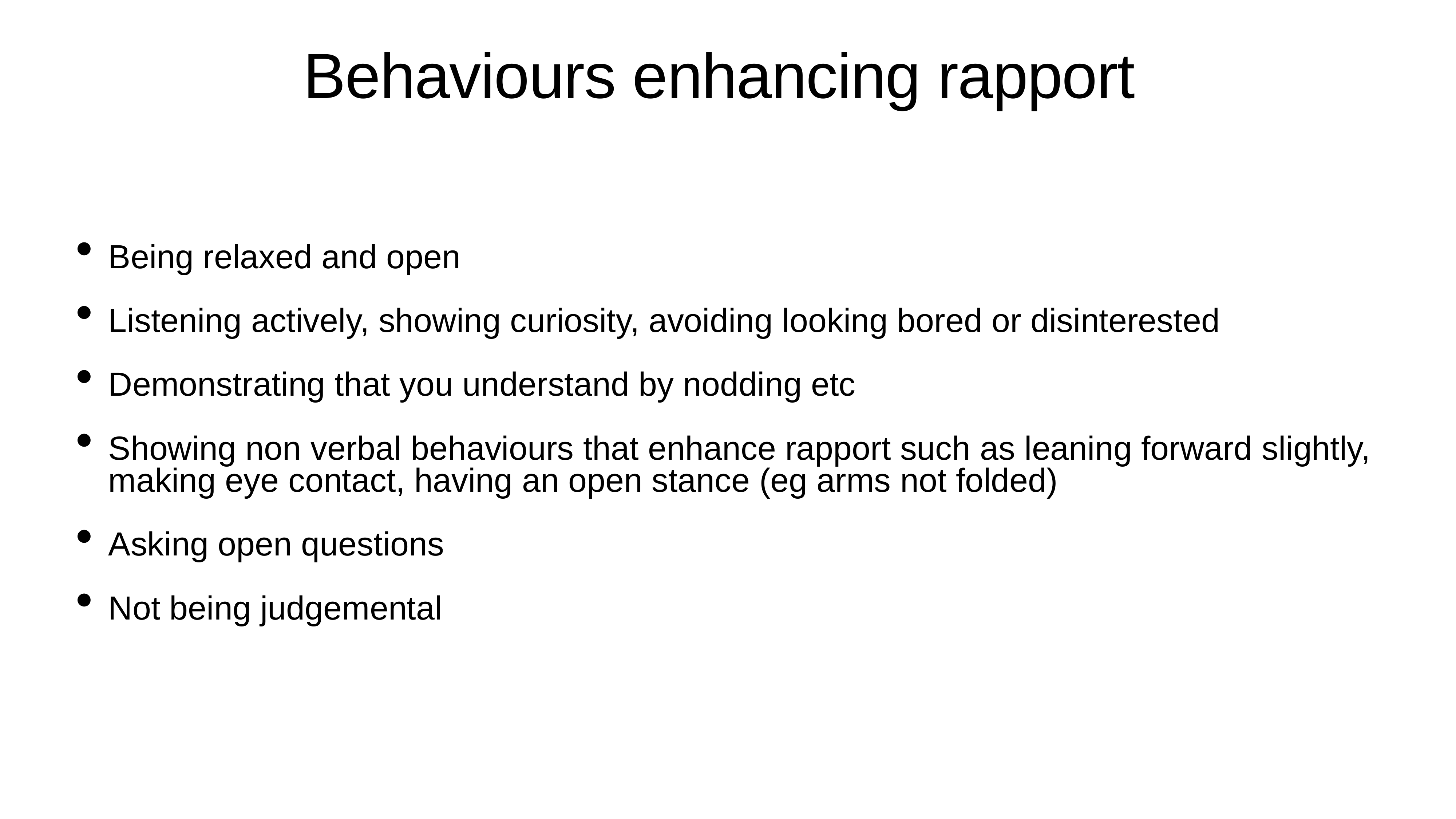

# Behaviours enhancing rapport
Being relaxed and open
Listening actively, showing curiosity, avoiding looking bored or disinterested
Demonstrating that you understand by nodding etc
Showing non verbal behaviours that enhance rapport such as leaning forward slightly, making eye contact, having an open stance (eg arms not folded)
Asking open questions
Not being judgemental